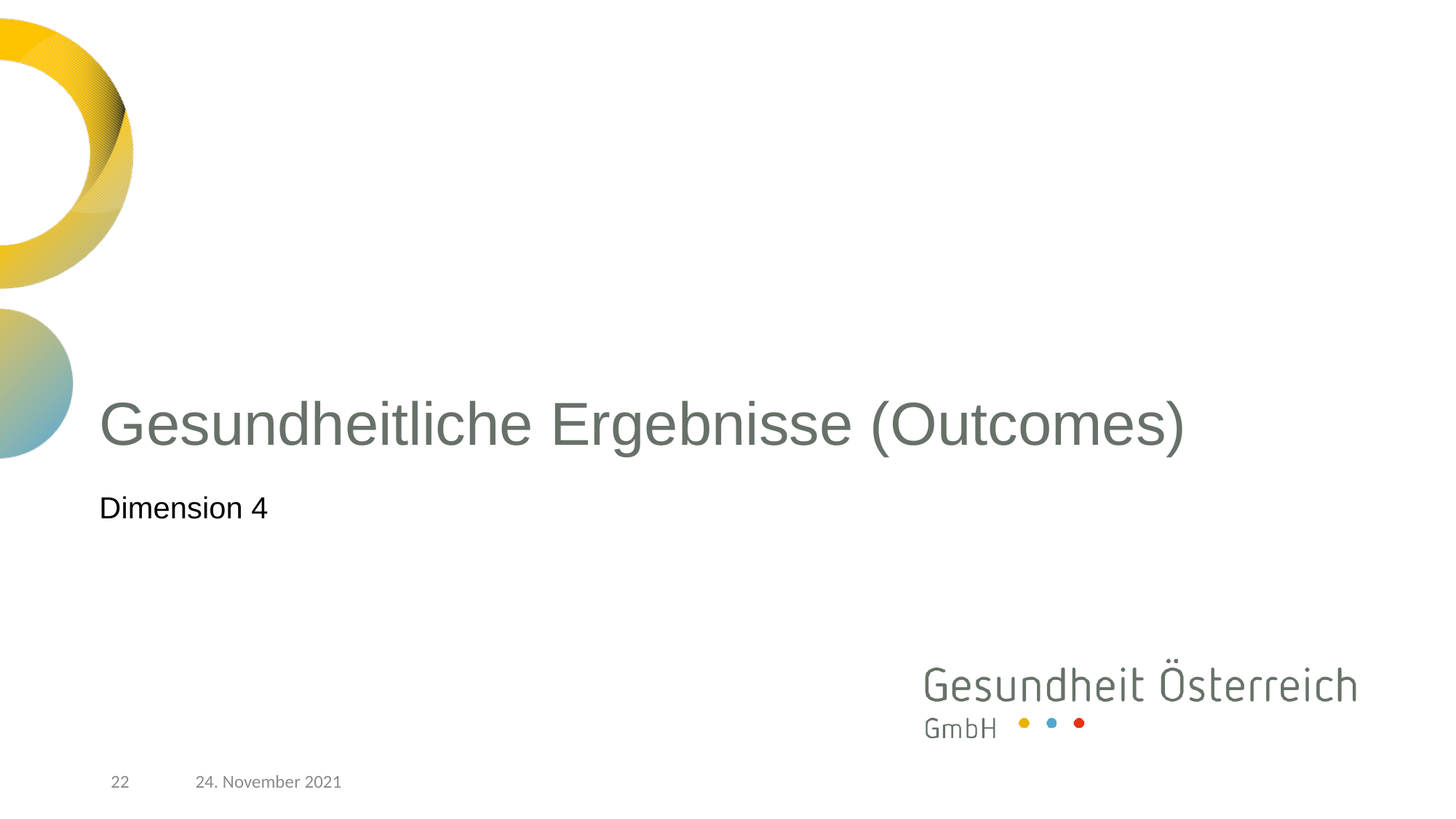

# Gesundheitliche Ergebnisse (Outcomes)
Dimension 4
22
24. November 2021